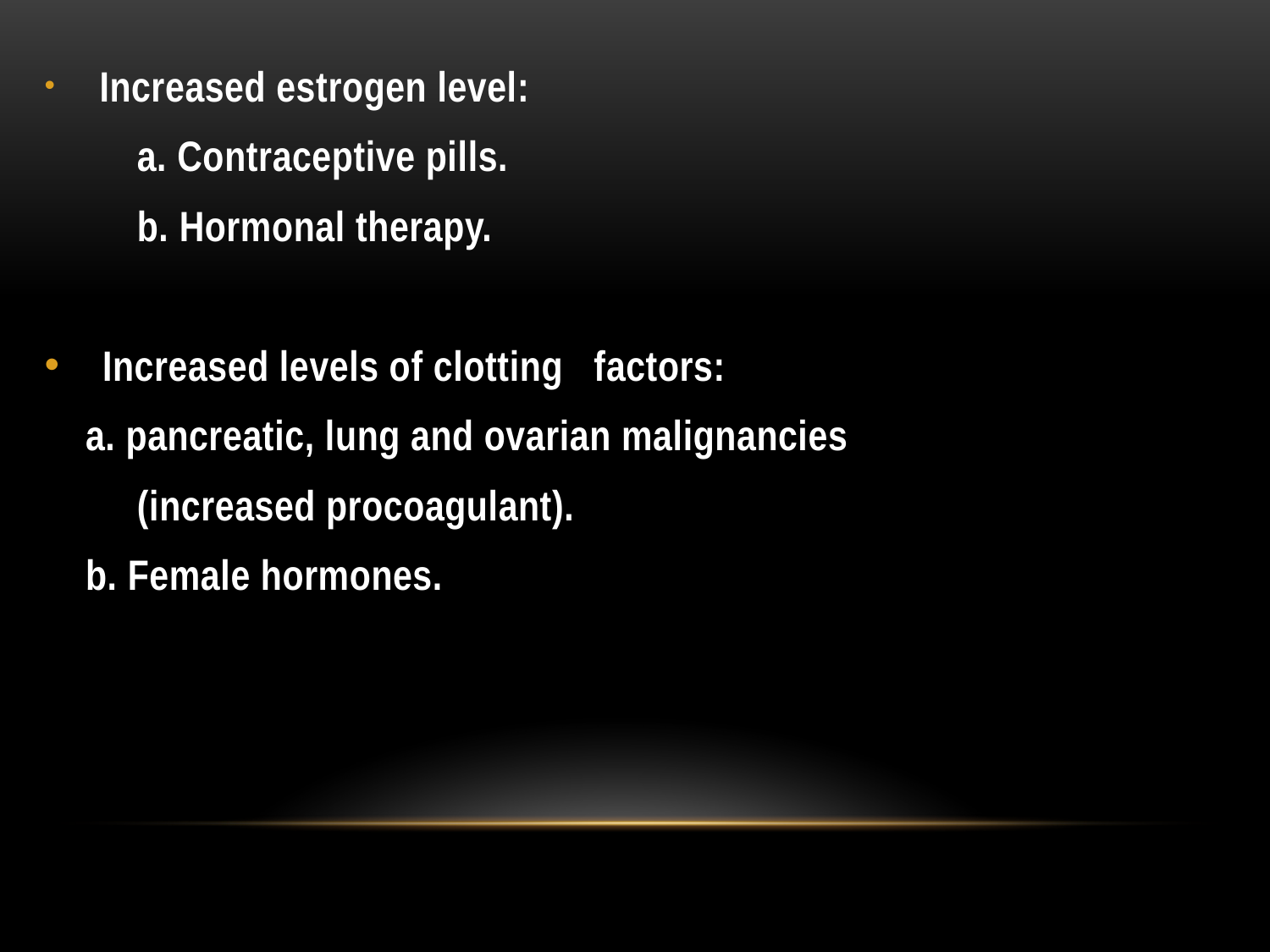

#
 Increased estrogen level:
         a. Contraceptive pills.
         b. Hormonal therapy.

 Increased levels of clotting   factors:
    a. pancreatic, lung and ovarian malignancies
         (increased procoagulant).
    b. Female hormones.